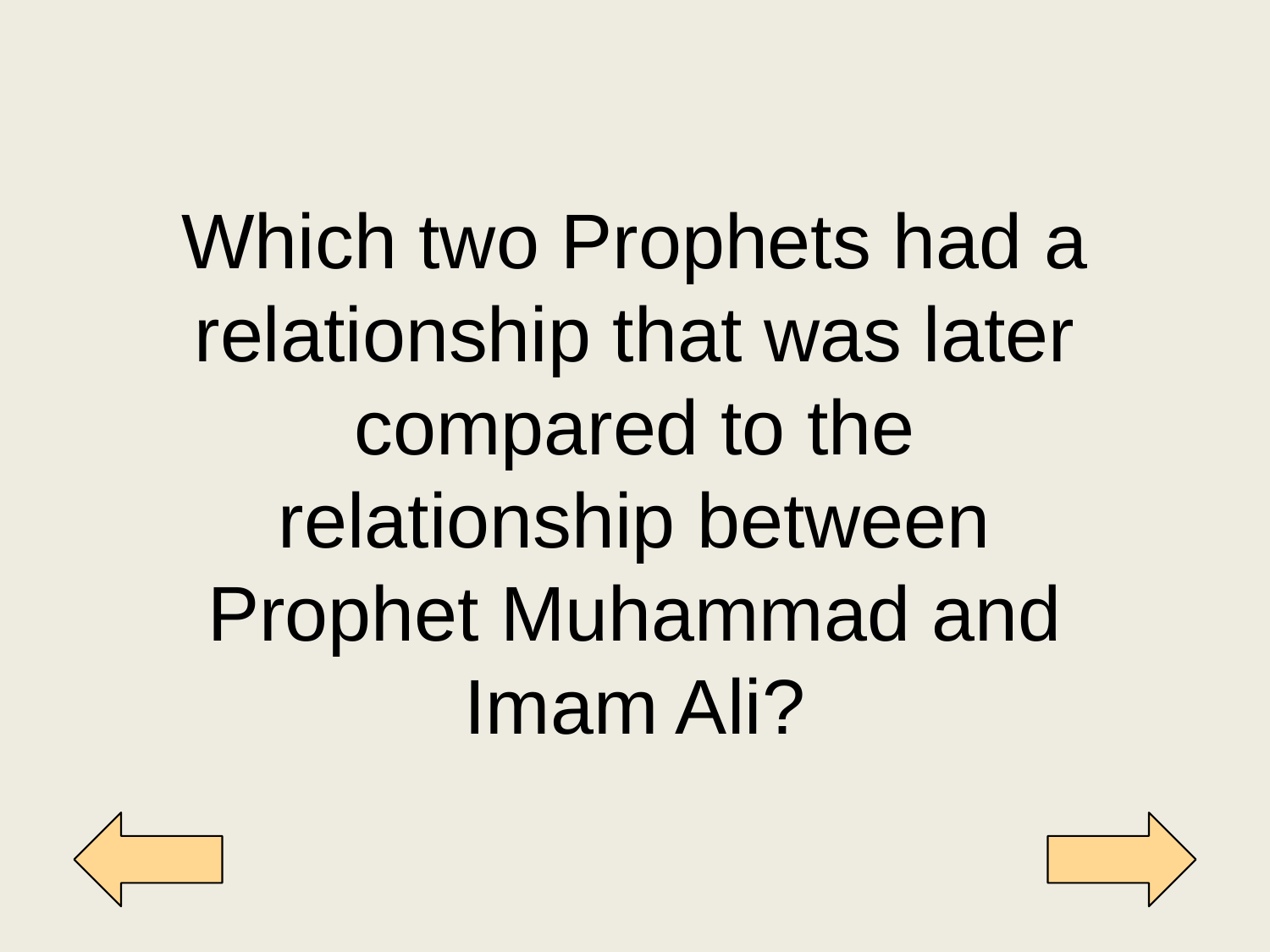

Which two Prophets had a relationship that was later compared to the relationship between Prophet Muhammad and Imam Ali?